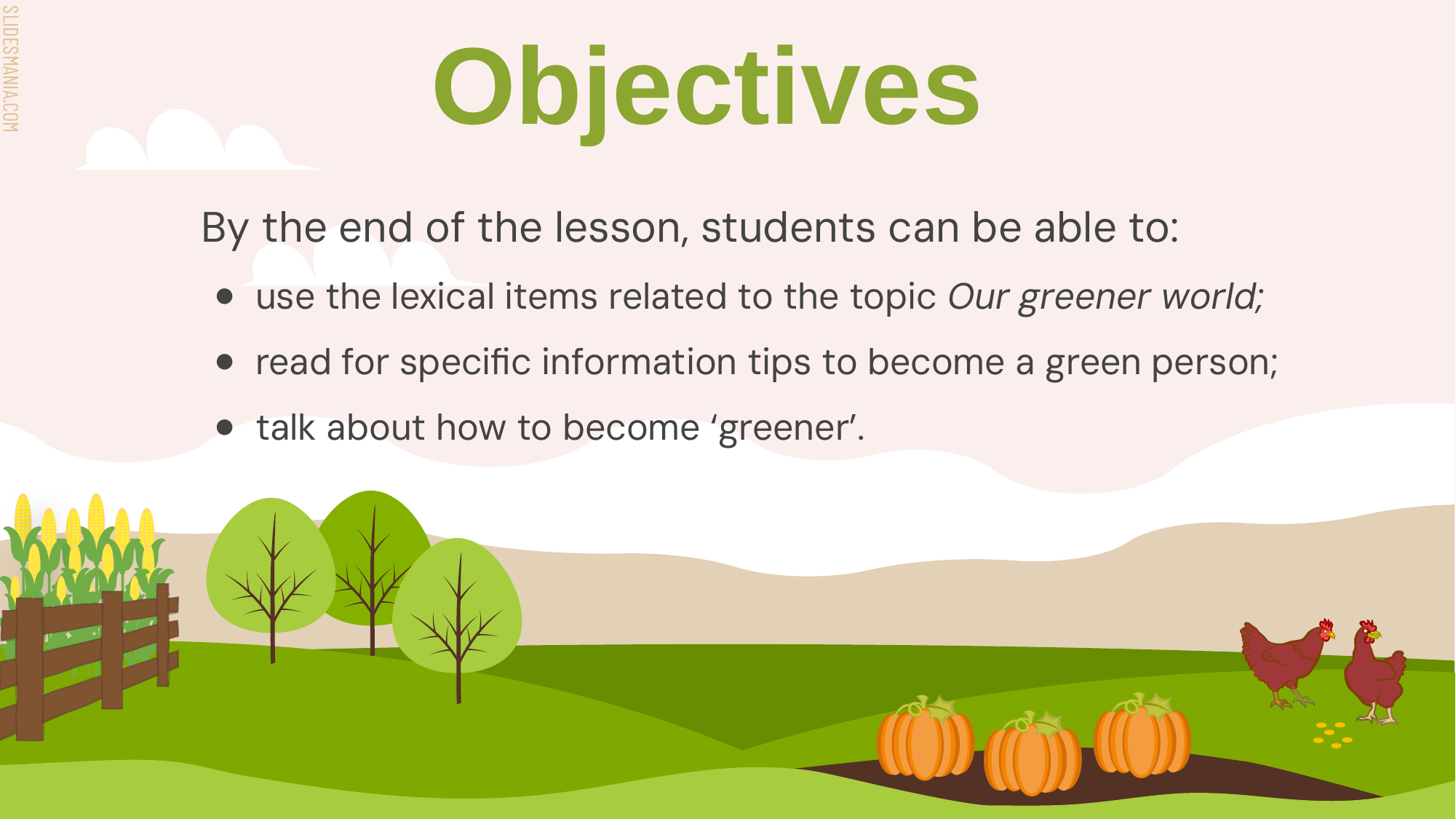

Objectives
By the end of the lesson, students can be able to:
use the lexical items related to the topic Our greener world;
read for specific information tips to become a green person;
talk about how to become ‘greener’.